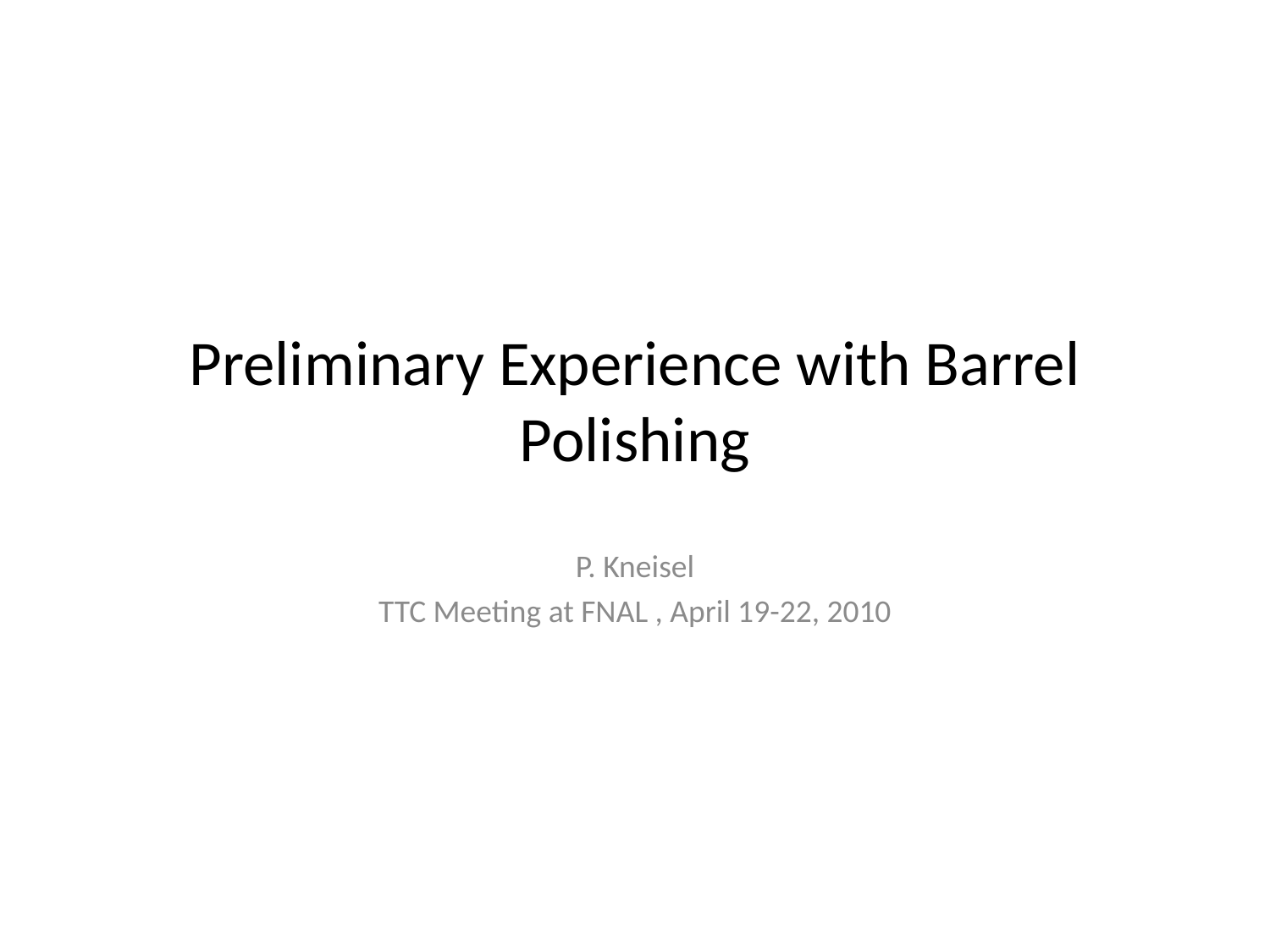

# Preliminary Experience with Barrel Polishing
P. Kneisel
TTC Meeting at FNAL , April 19-22, 2010